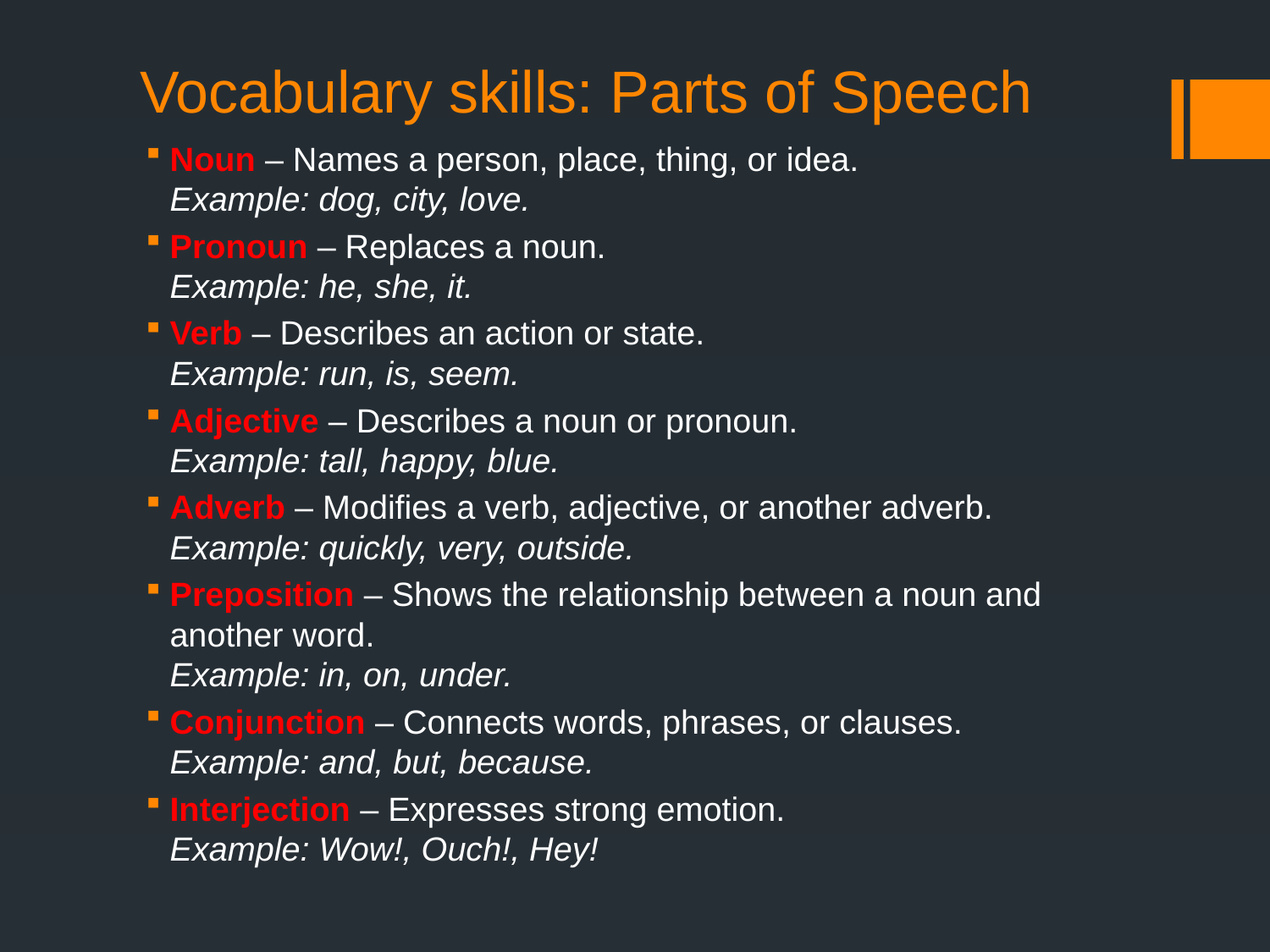

# Vocabulary skills: Parts of Speech
Noun – Names a person, place, thing, or idea.
Example: dog, city, love.
Pronoun – Replaces a noun.
Example: he, she, it.
Verb – Describes an action or state.
Example: run, is, seem.
Adjective – Describes a noun or pronoun.
Example: tall, happy, blue.
Adverb – Modifies a verb, adjective, or another adverb.
Example: quickly, very, outside.
Preposition – Shows the relationship between a noun and another word.
Example: in, on, under.
Conjunction – Connects words, phrases, or clauses.
Example: and, but, because.
Interjection – Expresses strong emotion.
Example: Wow!, Ouch!, Hey!